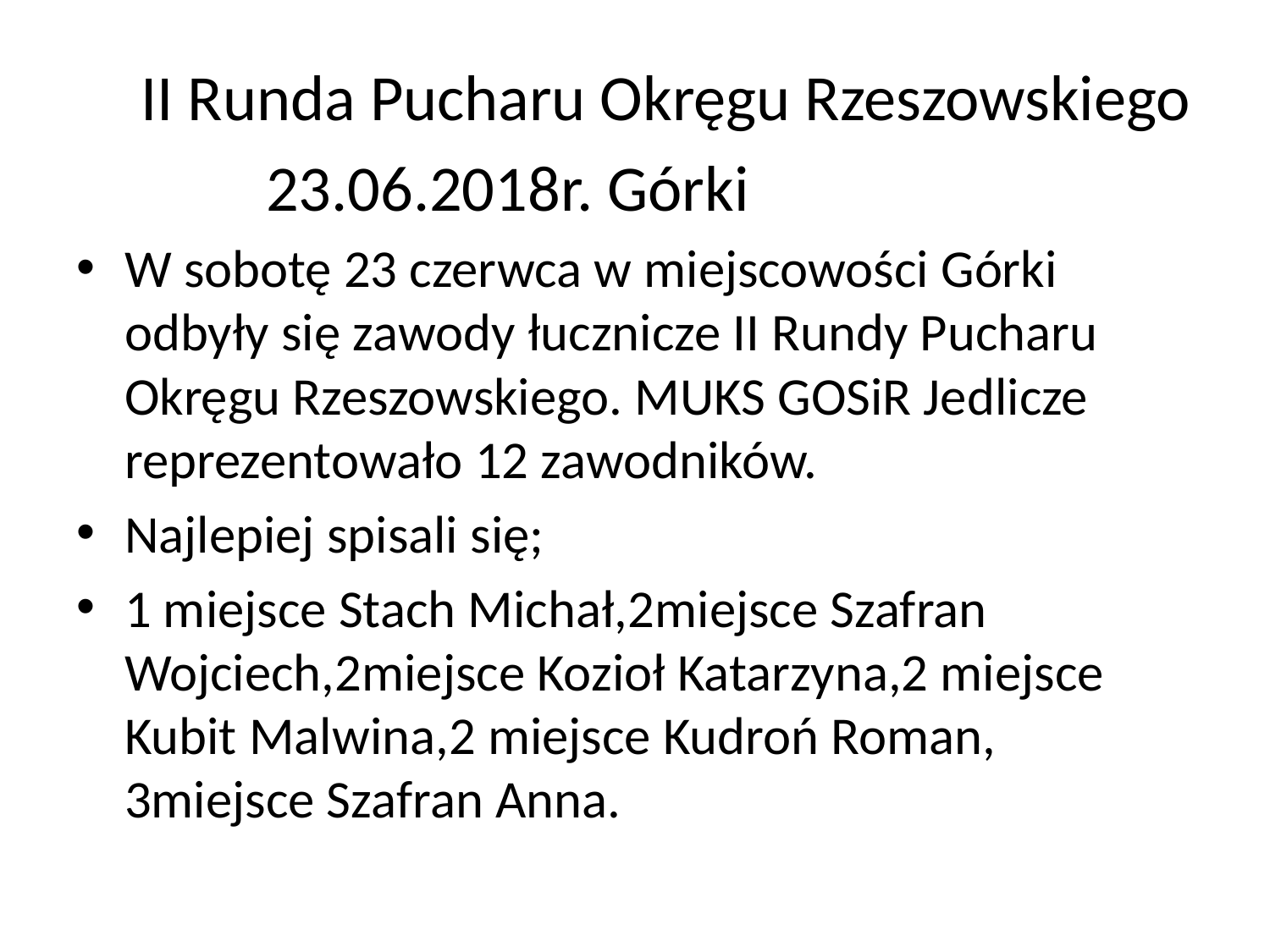

II Runda Pucharu Okręgu Rzeszowskiego
             23.06.2018r. Górki
W sobotę 23 czerwca w miejscowości Górki odbyły się zawody łucznicze II Rundy Pucharu Okręgu Rzeszowskiego. MUKS GOSiR Jedlicze reprezentowało 12 zawodników.
Najlepiej spisali się;
1 miejsce Stach Michał,2miejsce Szafran Wojciech,2miejsce Kozioł Katarzyna,2 miejsce Kubit Malwina,2 miejsce Kudroń Roman, 3miejsce Szafran Anna.